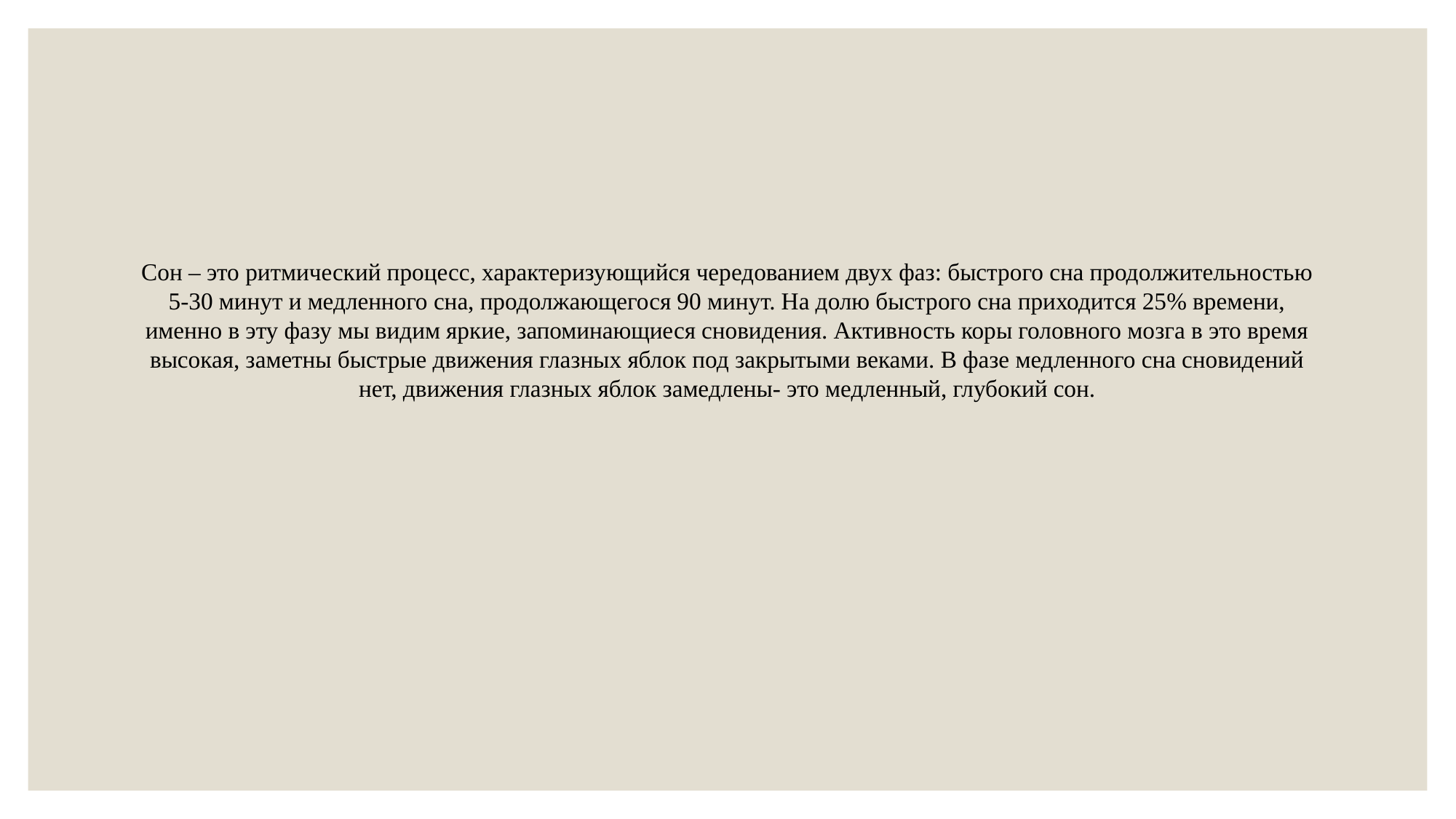

#
Сон – это ритмический процесс, характеризующийся чередованием двух фаз: быстрого сна продолжительностью 5-30 минут и медленного сна, продолжающегося 90 минут. На долю быстрого сна приходится 25% времени, именно в эту фазу мы видим яркие, запоминающиеся сновидения. Активность коры головного мозга в это время высокая, заметны быстрые движения глазных яблок под закрытыми веками. В фазе медленного сна сновидений нет, движения глазных яблок замедлены- это медленный, глубокий сон.